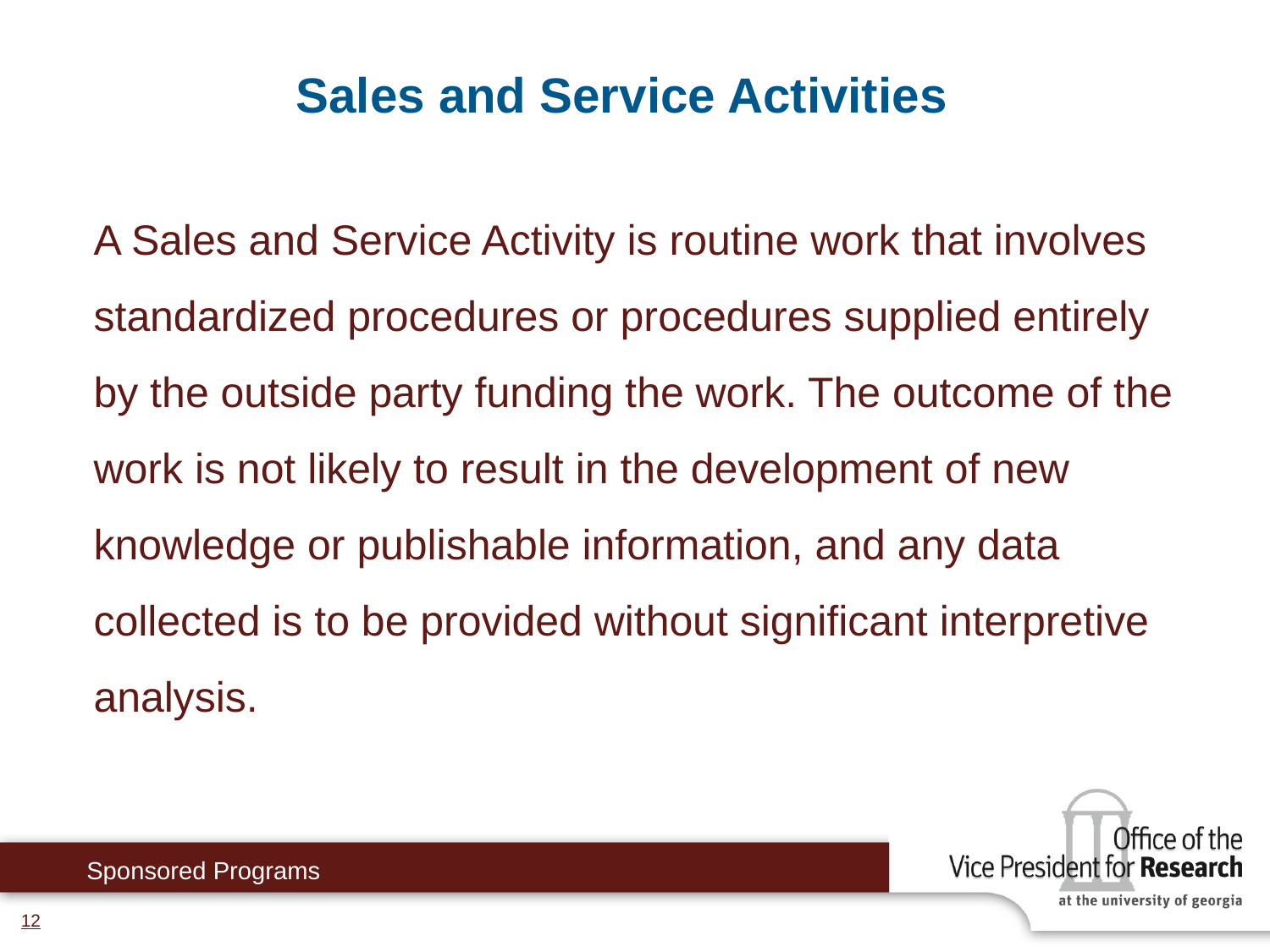

Sales and Service Activities

A Sales and Service Activity is routine work that involves standardized procedures or procedures supplied entirely by the outside party funding the work. The outcome of the work is not likely to result in the development of new knowledge or publishable information, and any data collected is to be provided without significant interpretive analysis.

+
+
Sponsored Programs
12